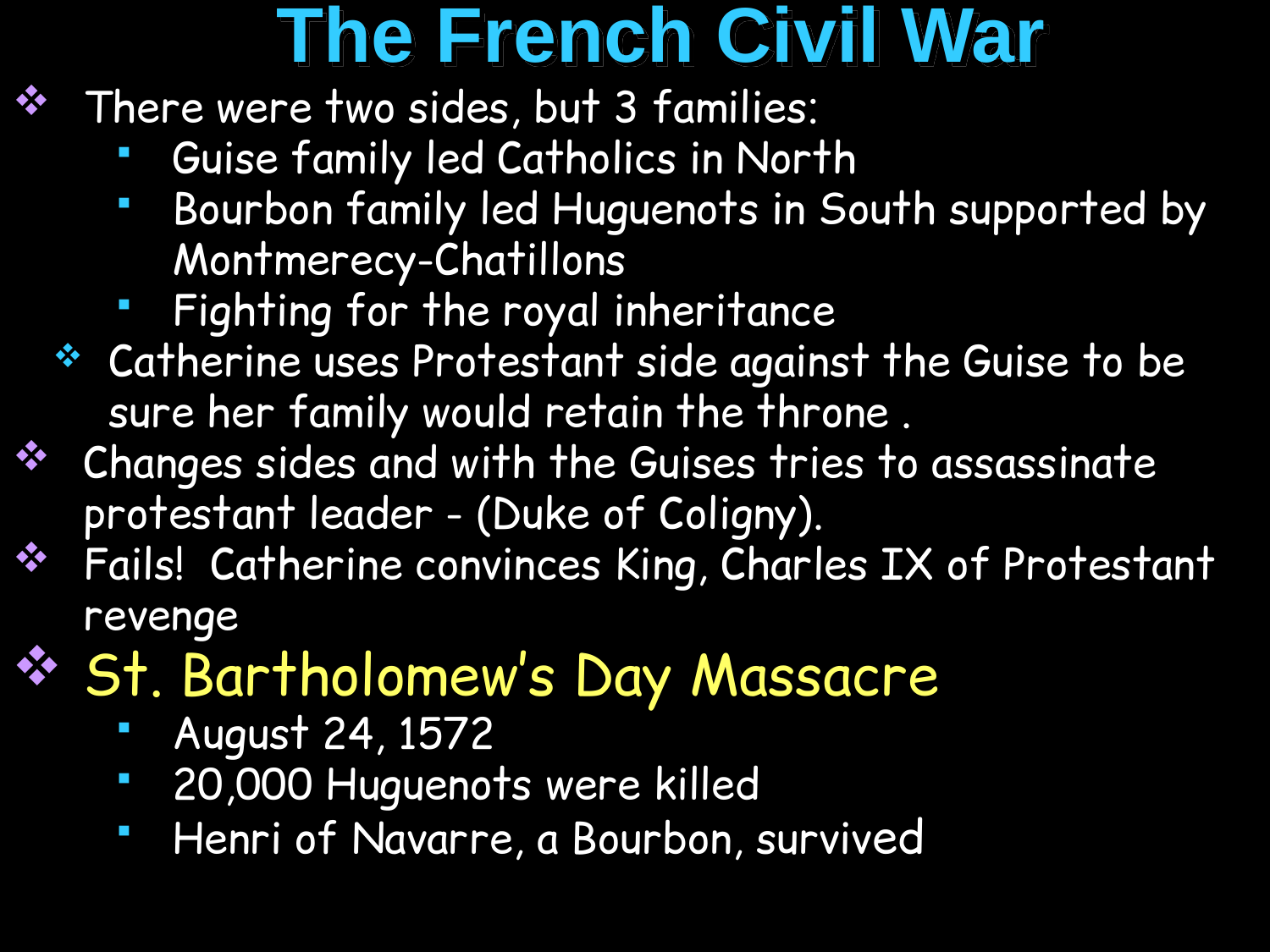

The French Civil War
There were two sides, but 3 families:
Guise family led Catholics in North
Bourbon family led Huguenots in South supported by Montmerecy-Chatillons
Fighting for the royal inheritance
Catherine uses Protestant side against the Guise to be sure her family would retain the throne .
Changes sides and with the Guises tries to assassinate protestant leader - (Duke of Coligny).
Fails!  Catherine convinces King, Charles IX of Protestant revenge
St. Bartholomew’s Day Massacre
August 24, 1572
20,000 Huguenots were killed
Henri of Navarre, a Bourbon, survived